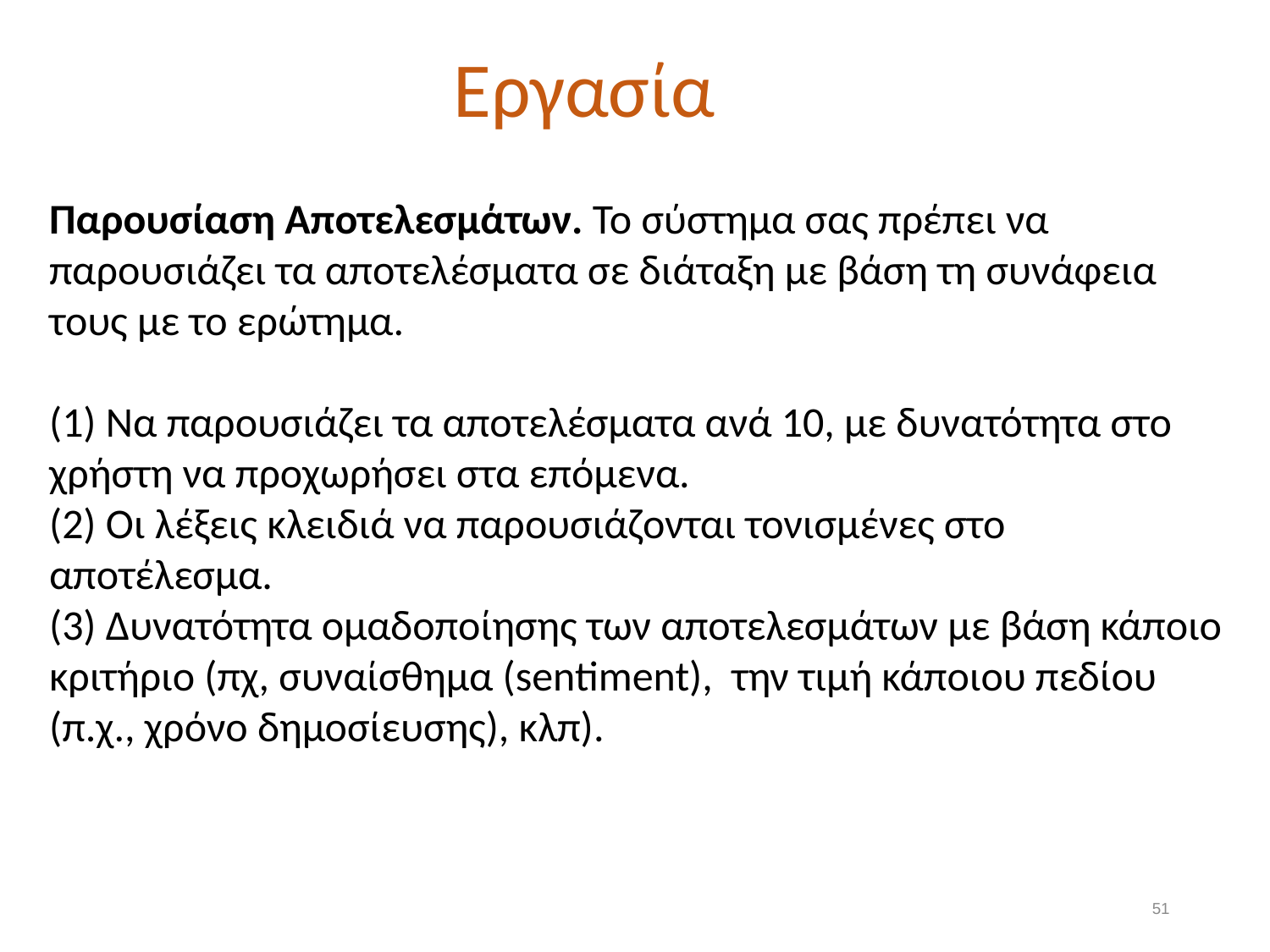

# Εργασία
Παρουσίαση Αποτελεσμάτων. Το σύστημα σας πρέπει να παρουσιάζει τα αποτελέσματα σε διάταξη με βάση τη συνάφεια τους με το ερώτημα.

(1) Να παρουσιάζει τα αποτελέσματα ανά 10, με δυνατότητα στο χρήστη να προχωρήσει στα επόμενα.
(2) Οι λέξεις κλειδιά να παρουσιάζονται τονισμένες στο αποτέλεσμα.
(3) Δυνατότητα ομαδοποίησης των αποτελεσμάτων με βάση κάποιο κριτήριο (πχ, συναίσθημα (sentiment),  την τιμή κάποιου πεδίου (π.χ., χρόνο δημοσίευσης), κλπ).
51